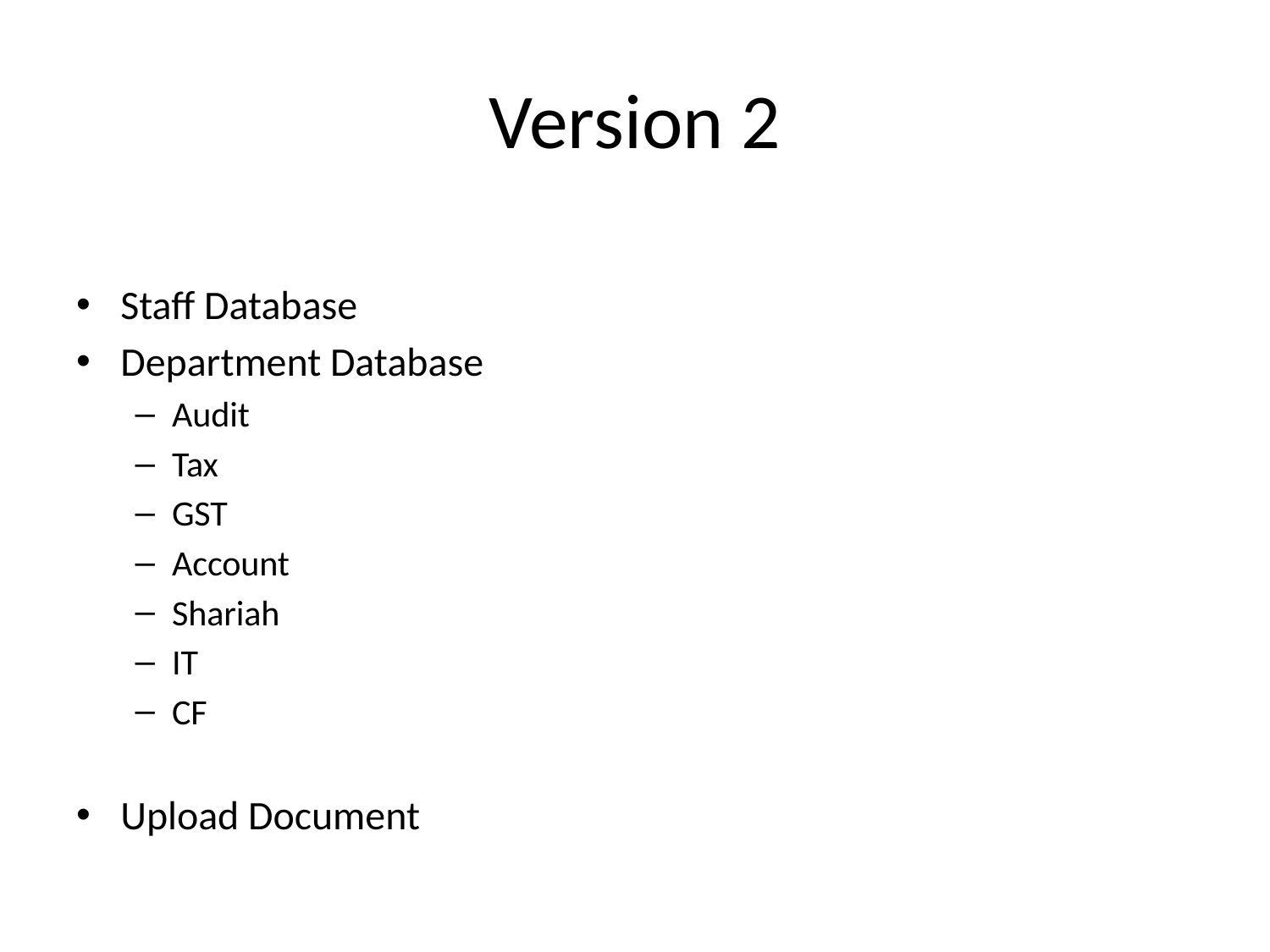

# Version 2

Staff Database
Department Database
Audit
Tax
GST
Account
Shariah
IT
CF

Upload Document